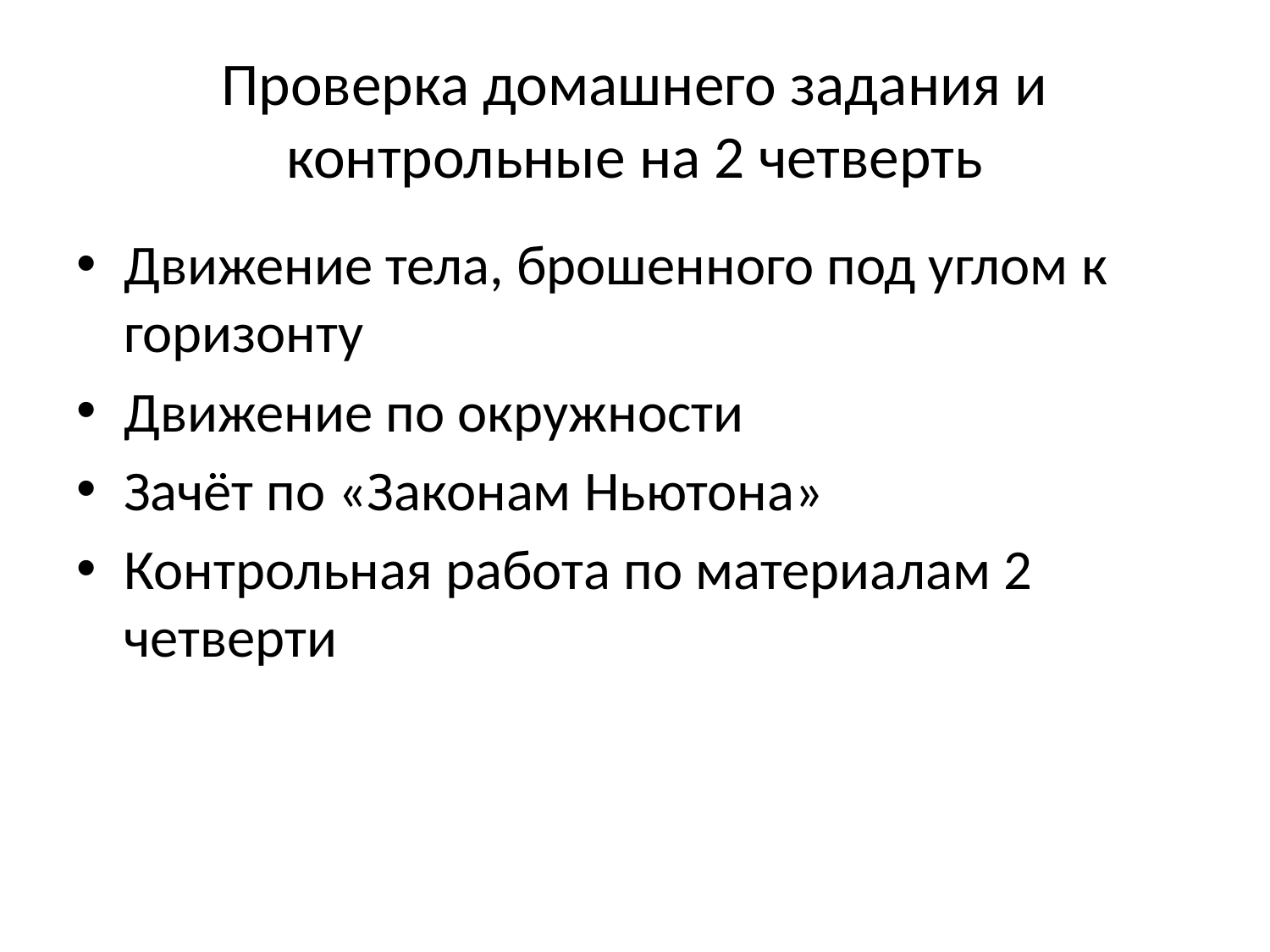

# Проверка домашнего задания и контрольные на 2 четверть
Движение тела, брошенного под углом к горизонту
Движение по окружности
Зачёт по «Законам Ньютона»
Контрольная работа по материалам 2 четверти